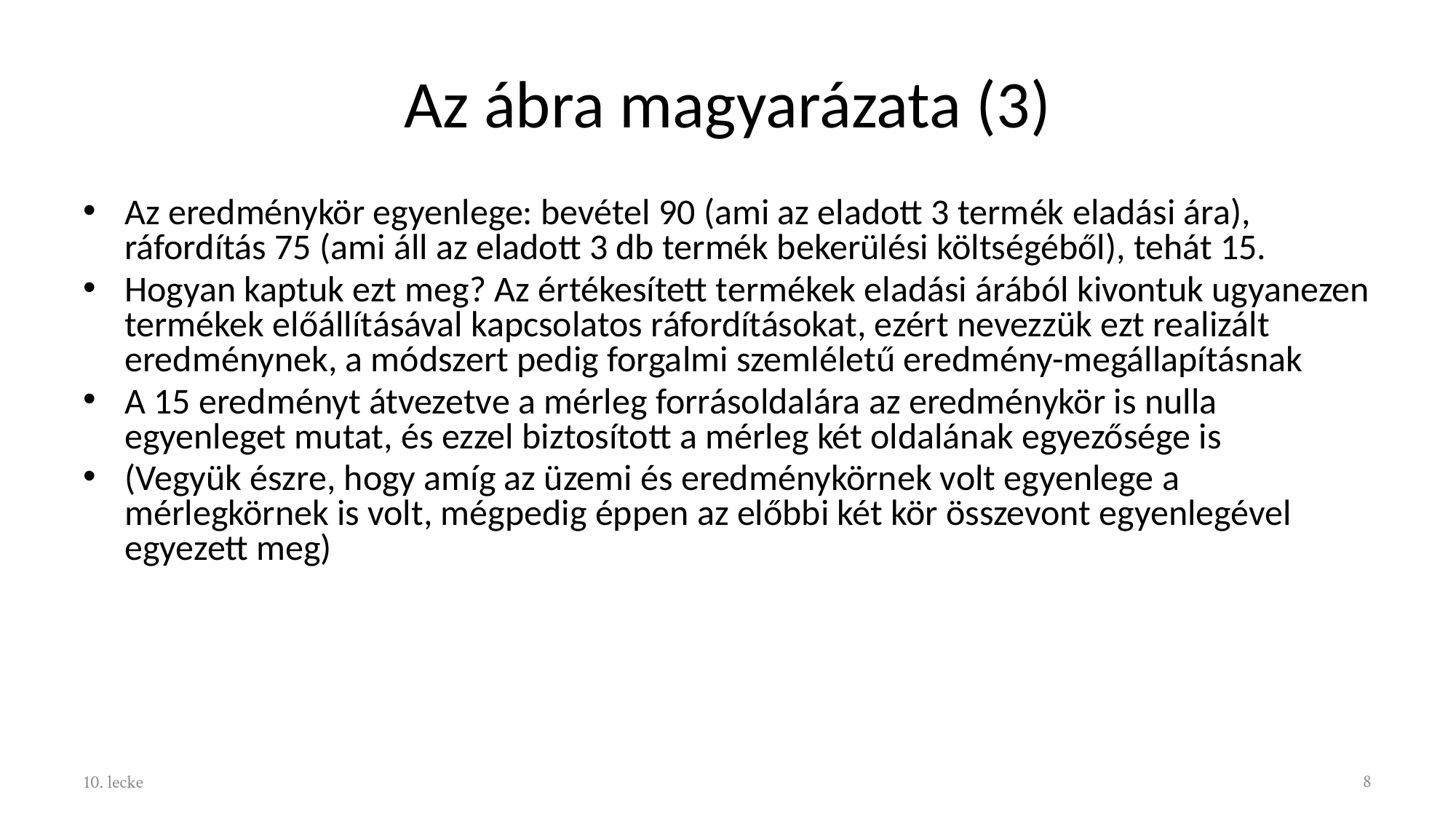

# Az ábra magyarázata (3)
Az eredménykör egyenlege: bevétel 90 (ami az eladott 3 termék eladási ára), ráfordítás 75 (ami áll az eladott 3 db termék bekerülési költségéből), tehát 15.
Hogyan kaptuk ezt meg? Az értékesített termékek eladási árából kivontuk ugyanezen termékek előállításával kapcsolatos ráfordításokat, ezért nevezzük ezt realizált eredménynek, a módszert pedig forgalmi szemléletű eredmény-megállapításnak
A 15 eredményt átvezetve a mérleg forrásoldalára az eredménykör is nulla egyenleget mutat, és ezzel biztosított a mérleg két oldalának egyezősége is
(Vegyük észre, hogy amíg az üzemi és eredménykörnek volt egyenlege a mérlegkörnek is volt, mégpedig éppen az előbbi két kör összevont egyenlegével egyezett meg)
10. lecke
8